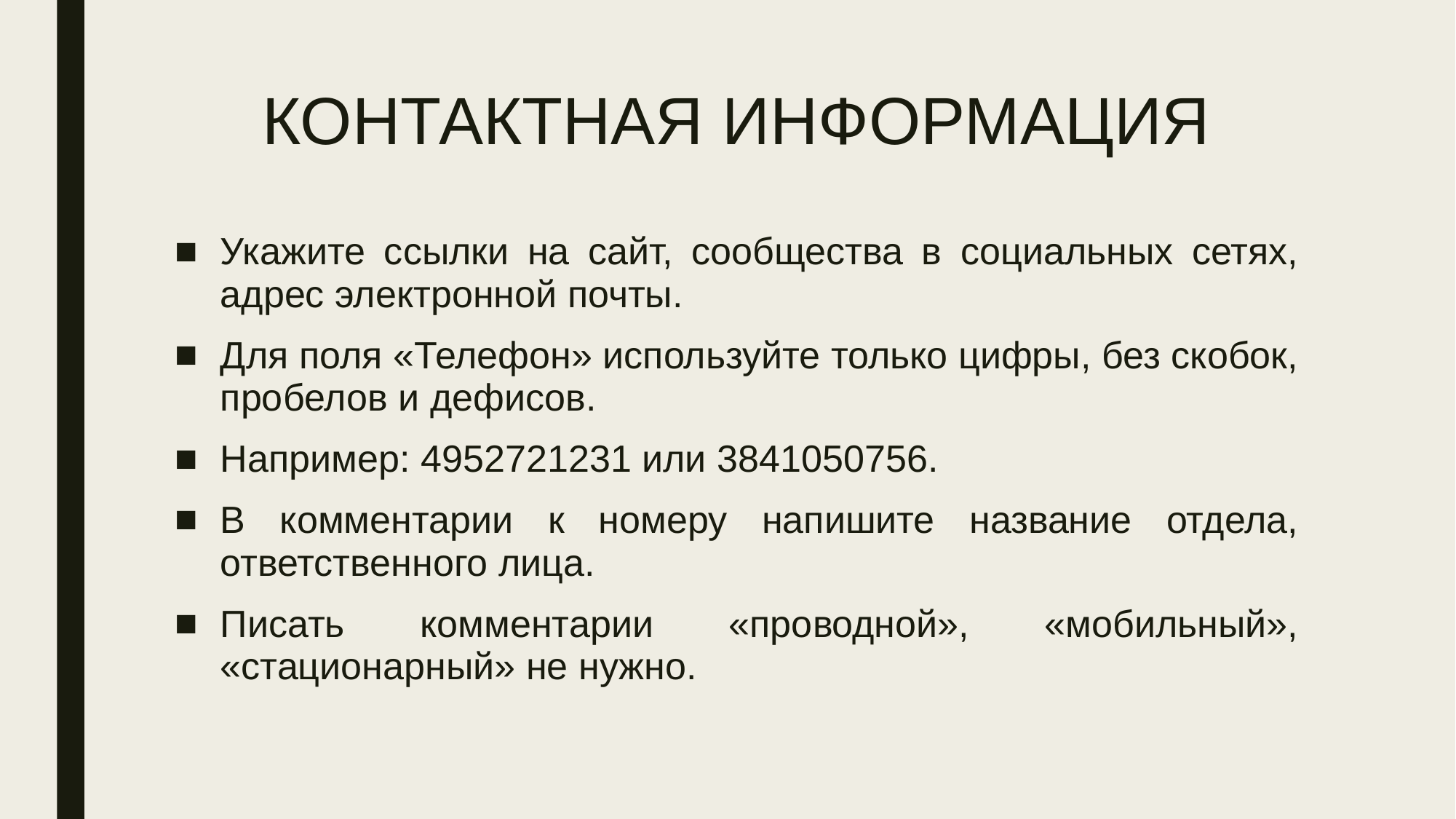

# КОНТАКТНАЯ ИНФОРМАЦИЯ
Укажите ссылки на сайт, сообщества в социальных сетях, адрес электронной почты.
Для поля «Телефон» используйте только цифры, без скобок, пробелов и дефисов.
Например: 4952721231 или 3841050756.
В комментарии к номеру напишите название отдела, ответственного лица.
Писать комментарии «проводной», «мобильный», «стационарный» не нужно.